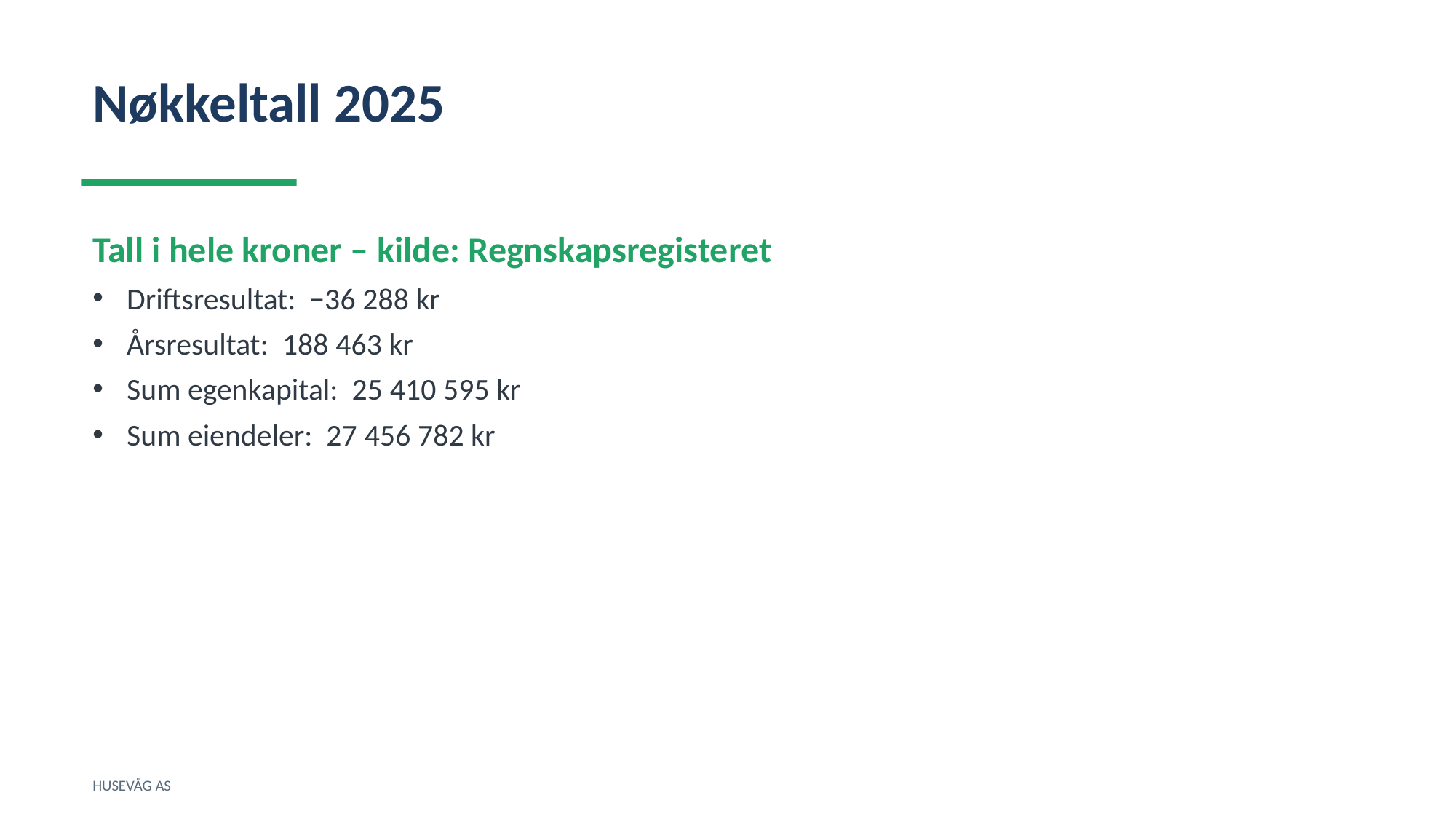

Nøkkeltall 2025

Tall i hele kroner – kilde: Regnskapsregisteret
Driftsresultat:  −36 288 kr
Årsresultat:  188 463 kr
Sum egenkapital:  25 410 595 kr
Sum eiendeler:  27 456 782 kr
HUSEVÅG AS